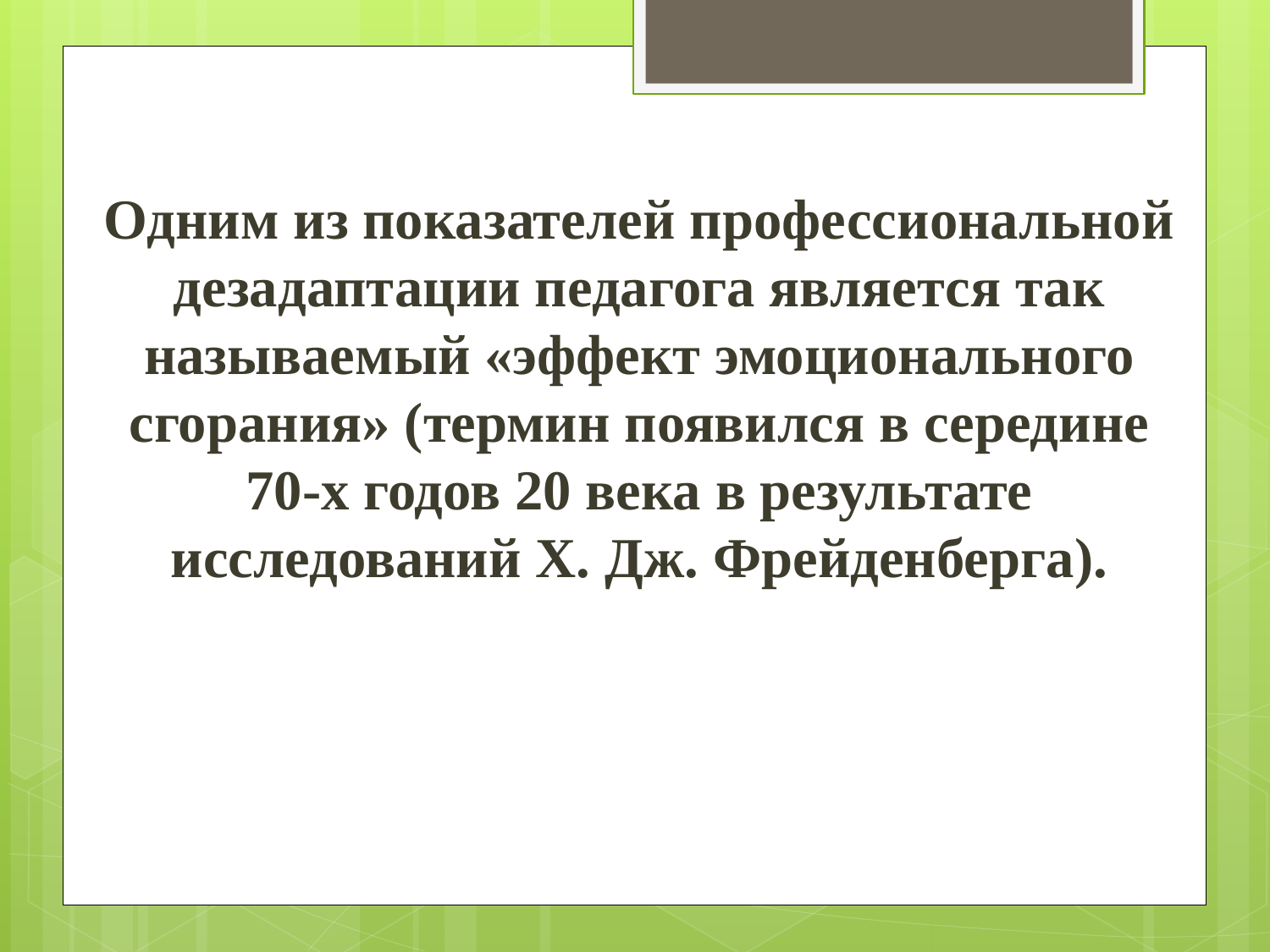

#
Одним из показателей профессиональной дезадаптации педагога является так называемый «эффект эмоционального сгорания» (термин появился в середине 70-х годов 20 века в результате исследований Х. Дж. Фрейденберга).